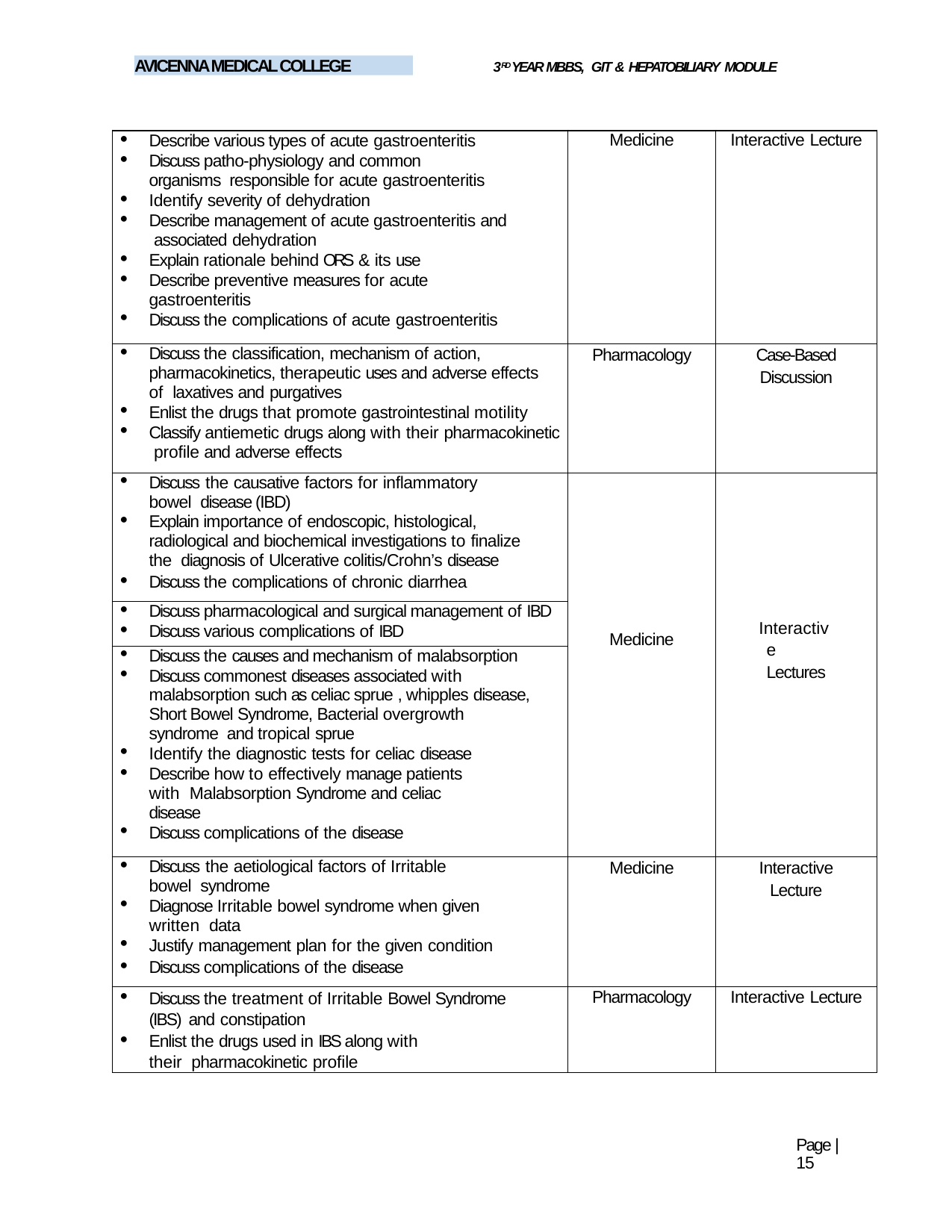

AVICENNA MEDICAL COLLEGE
3RD YEAR MBBS,  GIT & HEPATOBILIARY MODULE
| Describe various types of acute gastroenteritis Discuss patho-physiology and common organisms responsible for acute gastroenteritis Identify severity of dehydration Describe management of acute gastroenteritis and associated dehydration Explain rationale behind ORS & its use Describe preventive measures for acute gastroenteritis Discuss the complications of acute gastroenteritis | Medicine | Interactive Lecture |
| --- | --- | --- |
| Discuss the classification, mechanism of action, pharmacokinetics, therapeutic uses and adverse effects of laxatives and purgatives Enlist the drugs that promote gastrointestinal motility Classify antiemetic drugs along with their pharmacokinetic profile and adverse effects | Pharmacology | Case-Based Discussion |
| Discuss the causative factors for inflammatory bowel disease (IBD) Explain importance of endoscopic, histological, radiological and biochemical investigations to finalize the diagnosis of Ulcerative colitis/Crohn’s disease Discuss the complications of chronic diarrhea | Medicine | Interactive Lectures |
| Discuss pharmacological and surgical management of IBD Discuss various complications of IBD |  |  |
| Discuss the causes and mechanism of malabsorption Discuss commonest diseases associated with malabsorption such as celiac sprue , whipples disease, Short Bowel Syndrome, Bacterial overgrowth syndrome and tropical sprue Identify the diagnostic tests for celiac disease Describe how to effectively manage patients with Malabsorption Syndrome and celiac disease Discuss complications of the disease |  |  |
| Discuss the aetiological factors of Irritable bowel syndrome Diagnose Irritable bowel syndrome when given written data Justify management plan for the given condition Discuss complications of the disease | Medicine | Interactive Lecture |
| Discuss the treatment of Irritable Bowel Syndrome (IBS) and constipation Enlist the drugs used in IBS along with their pharmacokinetic profile | Pharmacology | Interactive Lecture |
Page | 15